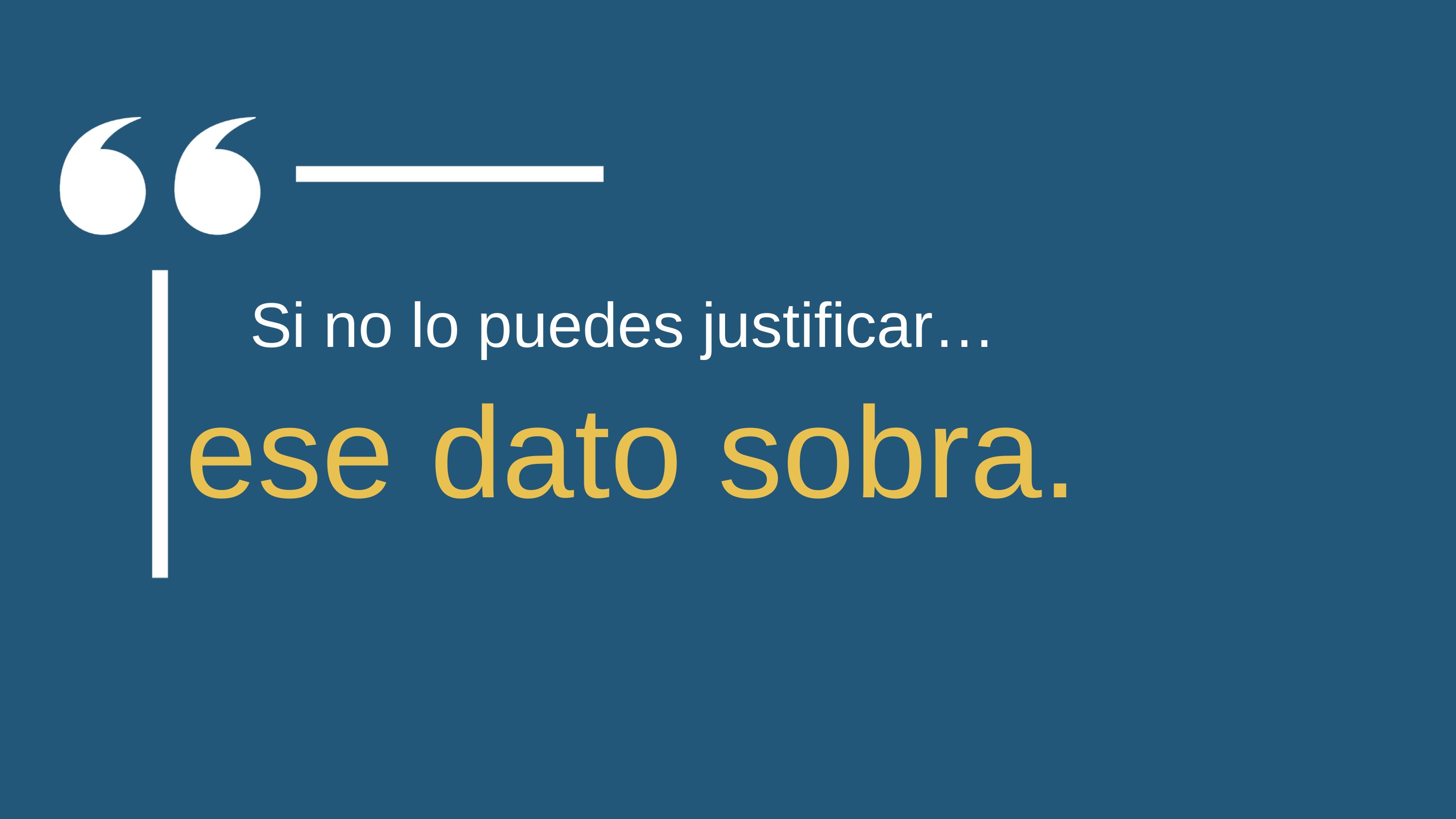

Si no lo puedes justificar…
ese dato sobra.